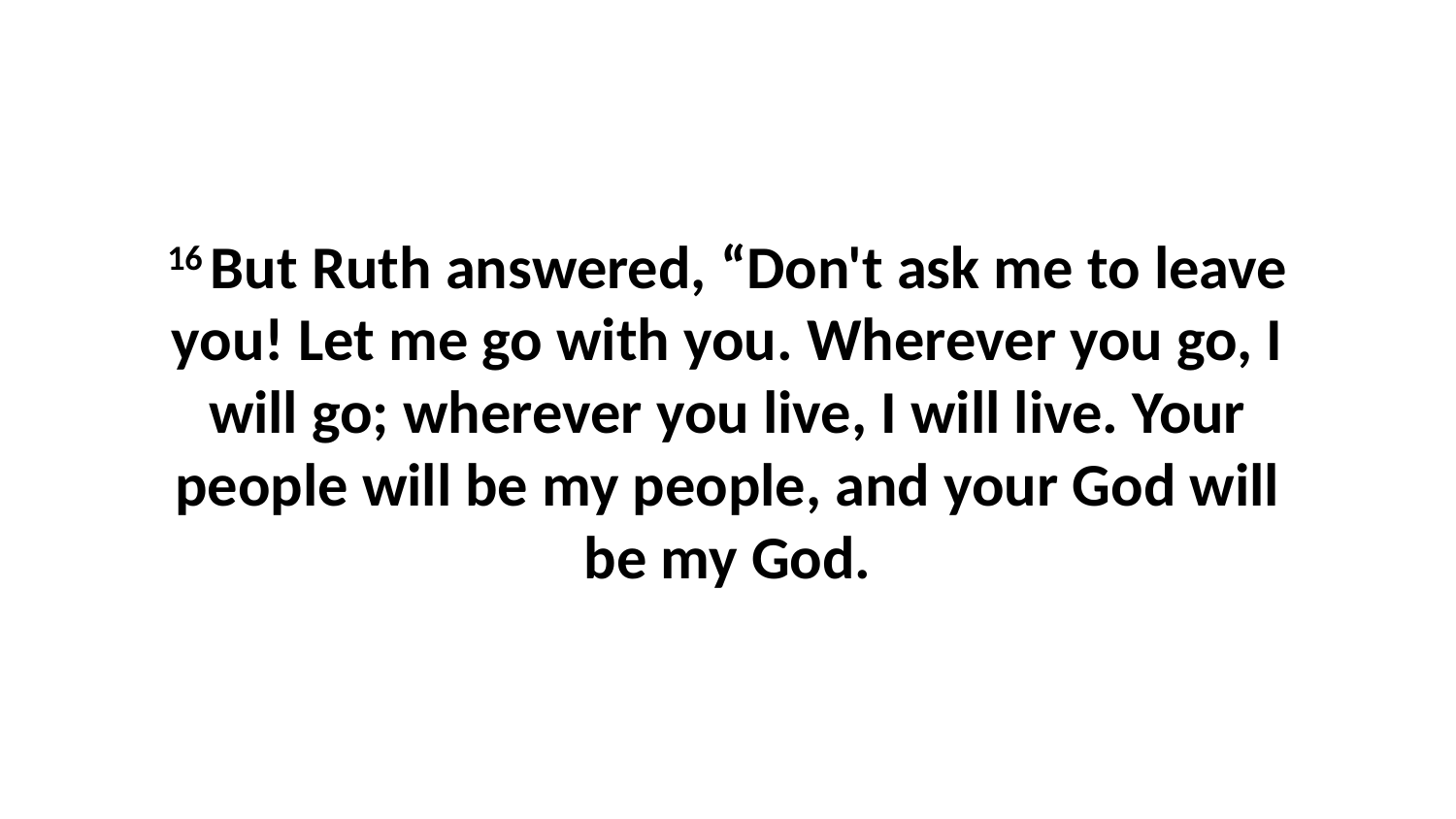

16 But Ruth answered, “Don't ask me to leave you! Let me go with you. Wherever you go, I will go; wherever you live, I will live. Your people will be my people, and your God will be my God.